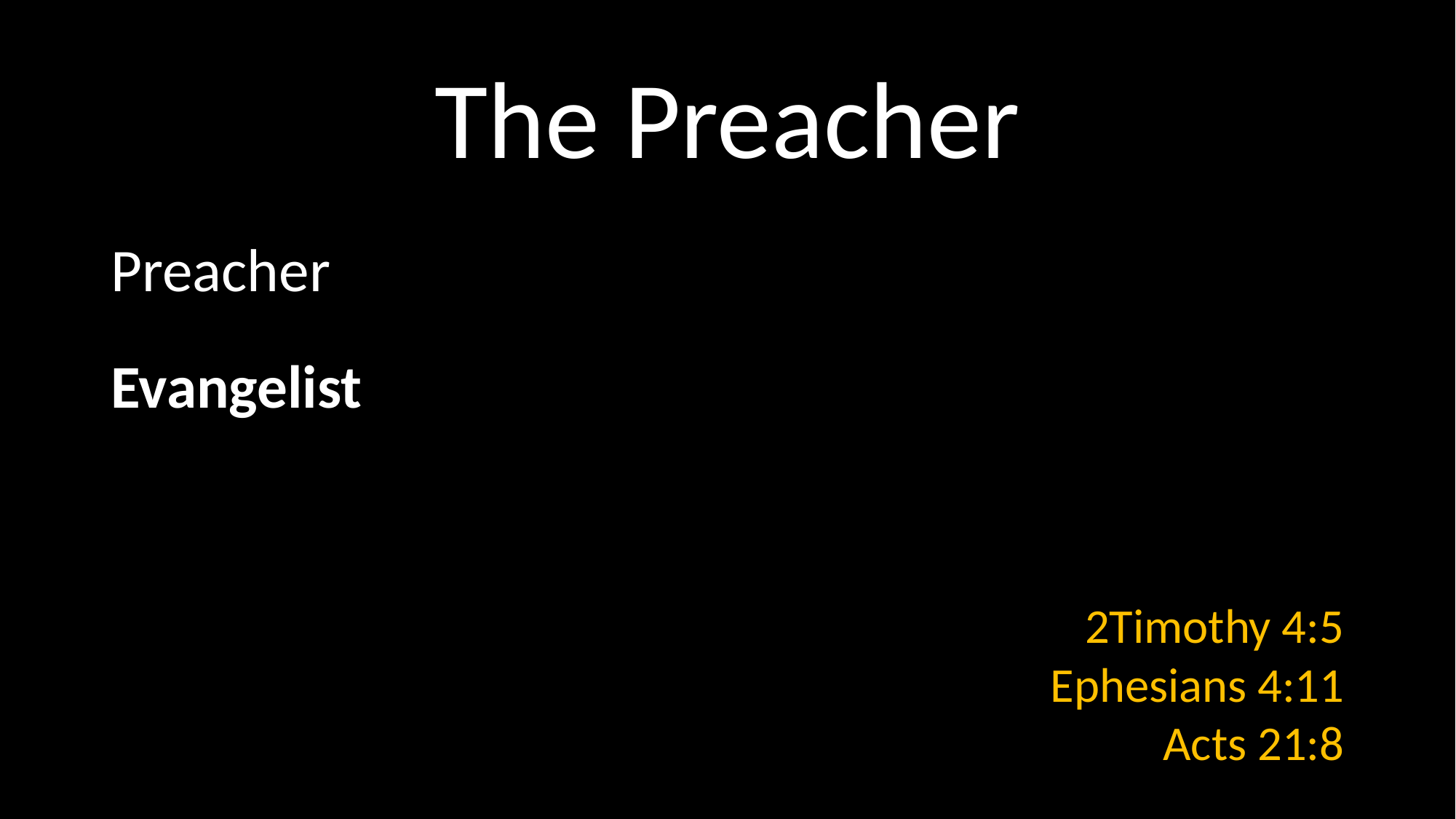

# The Preacher
Preacher
Evangelist
2Timothy 4:5
Ephesians 4:11
Acts 21:8